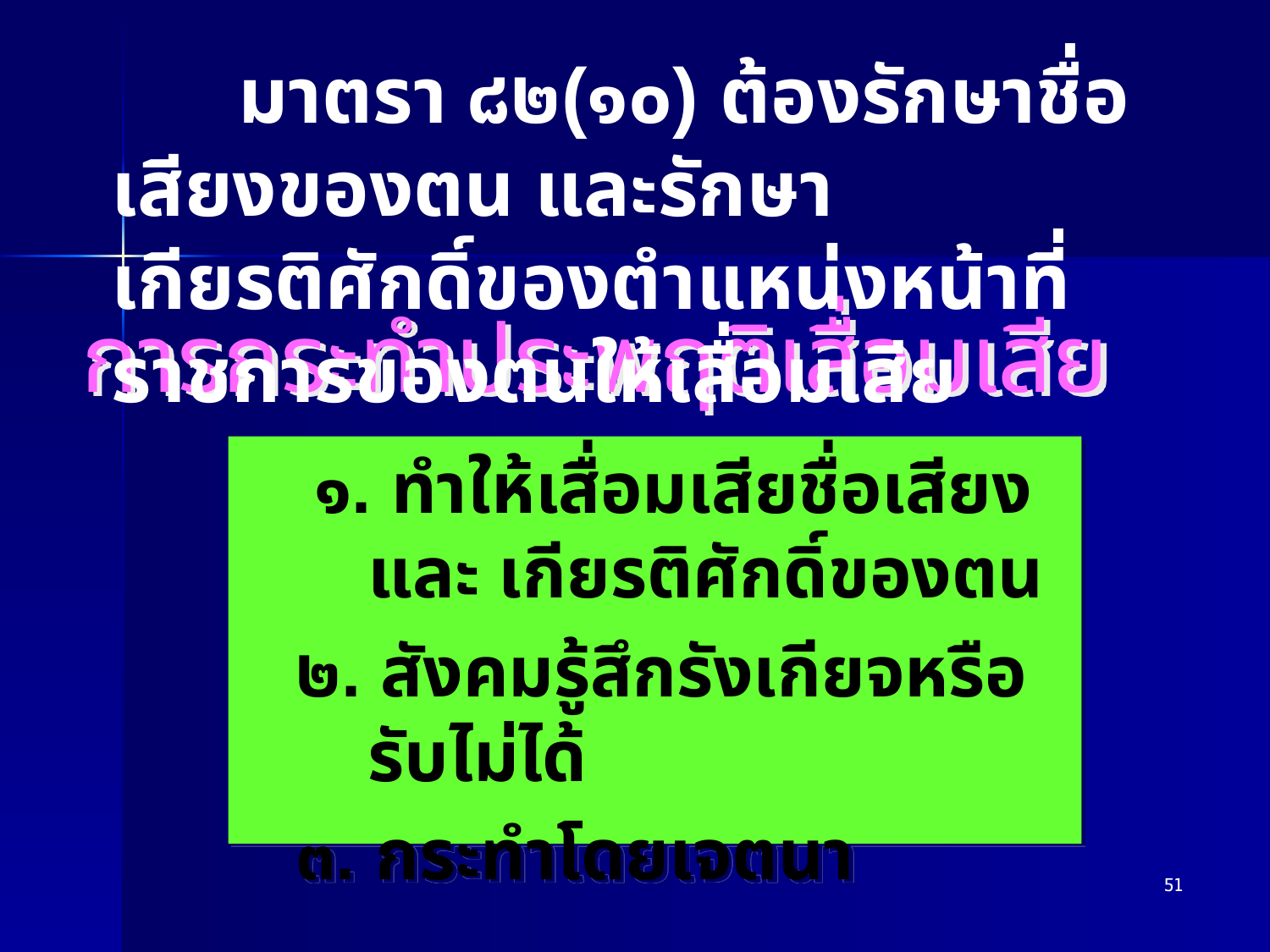

มาตรา ๘๒(๑๐) ต้องรักษาชื่อเสียงของตน และรักษาเกียรติศักดิ์ของตำแหน่งหน้าที่ราชการของตนให้เสื่อมเสีย
# การกระทำประพฤติเสื่อมเสีย
    ๑. ทำให้เสื่อมเสียชื่อเสียงและ เกียรติศักดิ์ของตน
   ๒. สังคมรู้สึกรังเกียจหรือรับไม่ได้
   ๓. กระทำโดยเจตนา
51